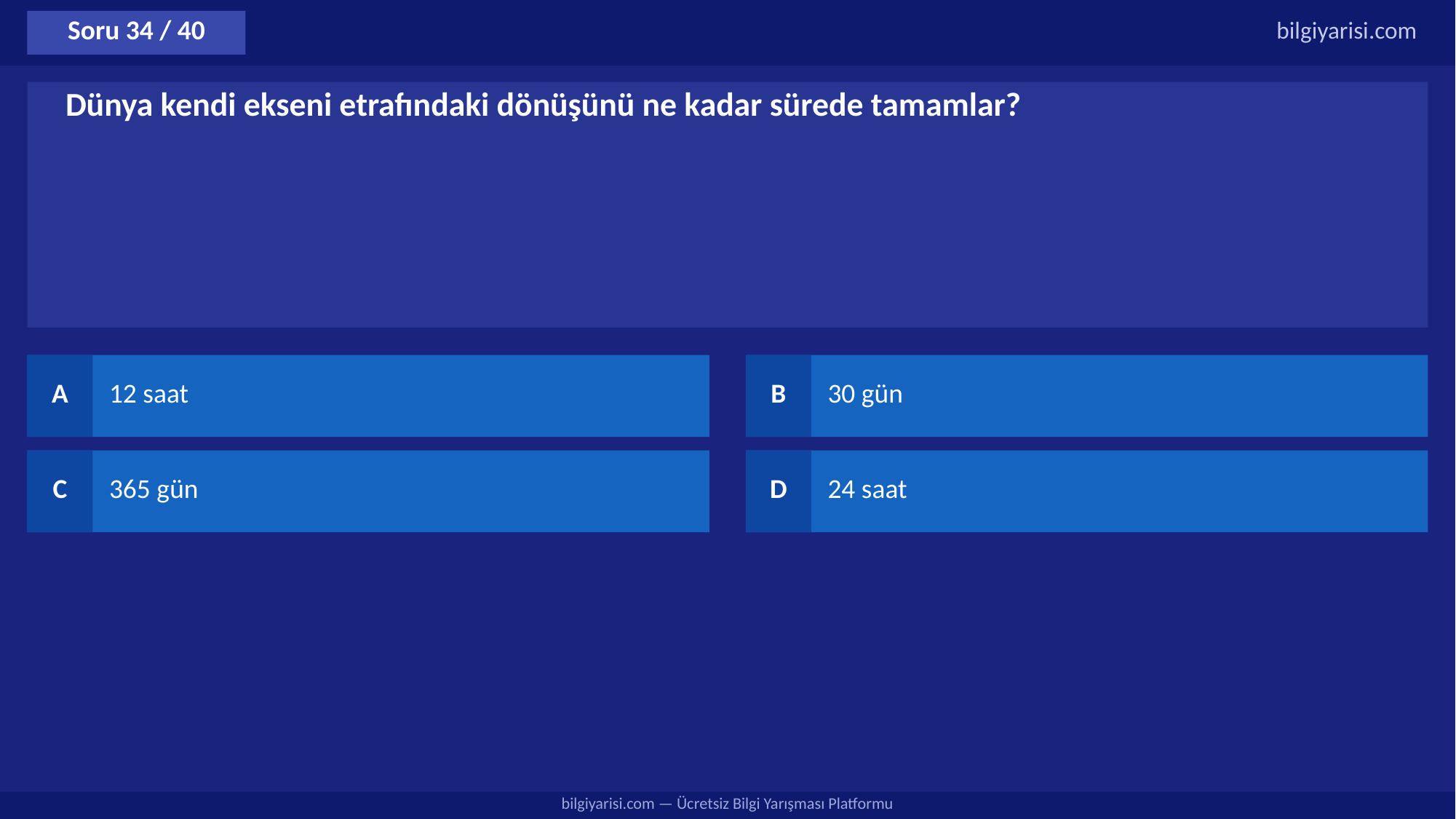

Soru 34 / 40
bilgiyarisi.com

Dünya kendi ekseni etrafındaki dönüşünü ne kadar sürede tamamlar?

A
12 saat

B
30 gün

C
365 gün

D
24 saat
bilgiyarisi.com — Ücretsiz Bilgi Yarışması Platformu